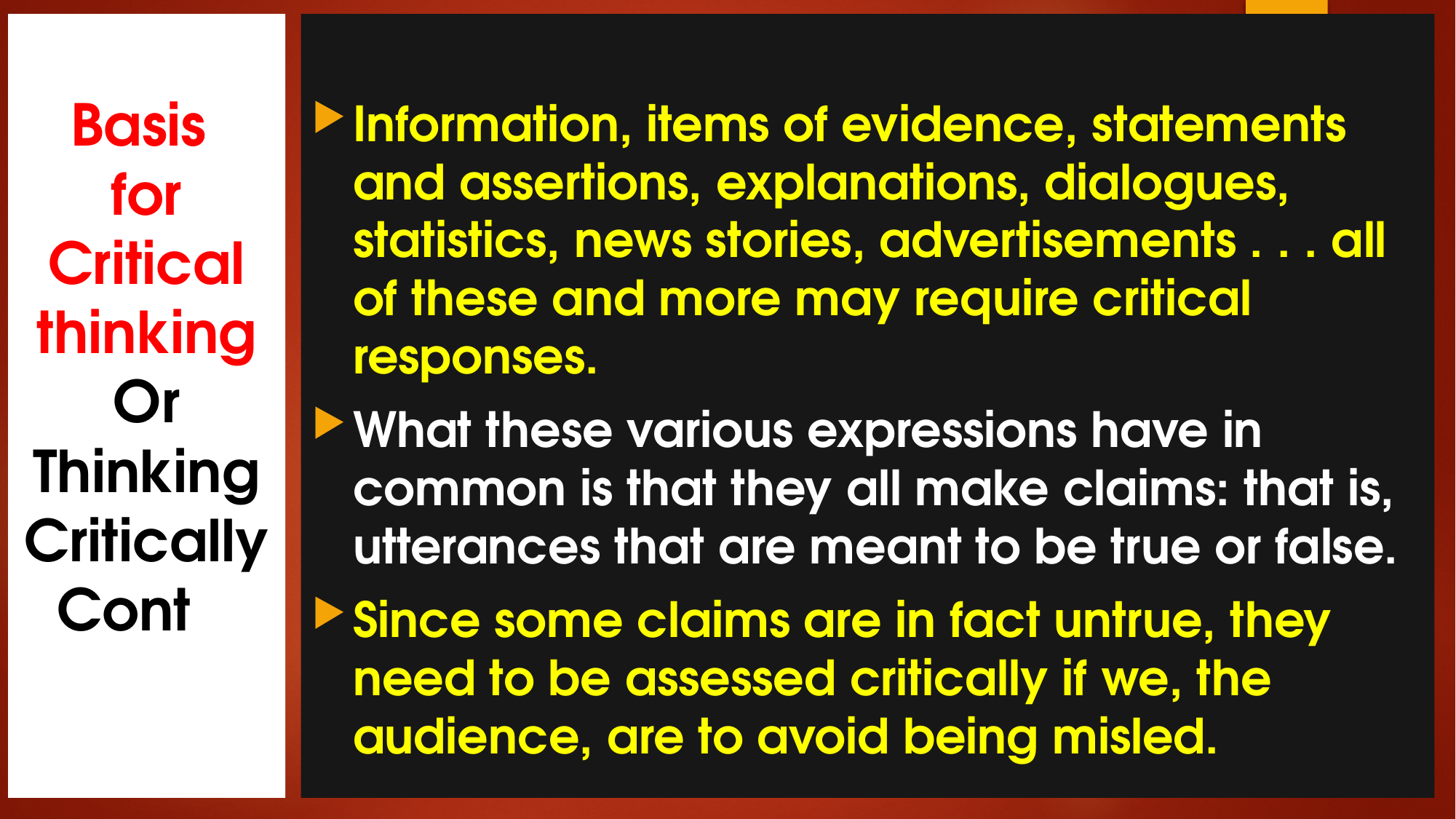

# Basis for Critical thinking Or Thinking Critically Cont…

Information, items of evidence, statements and assertions, explanations, dialogues, statistics, news stories, advertisements . . . all of these and more may require critical responses.
What these various expressions have in common is that they all make claims: that is, utterances that are meant to be true or false.
Since some claims are in fact untrue, they need to be assessed critically if we, the audience, are to avoid being misled.